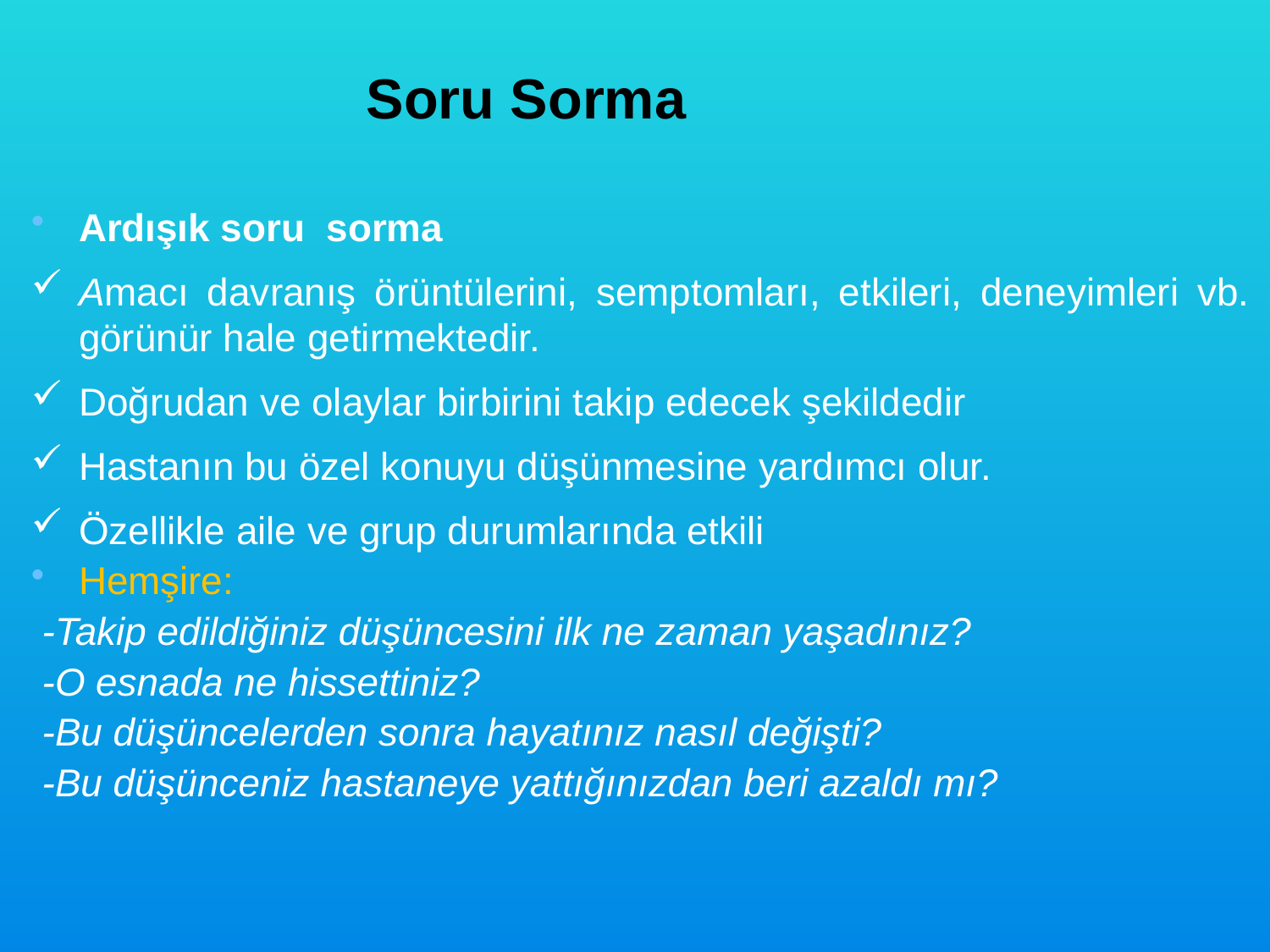

Soru Sorma
Ardışık soru  sorma
Amacı davranış örüntülerini, semptomları, etkileri, deneyimleri vb. görünür hale getirmektedir.
Doğrudan ve olaylar birbirini takip edecek şekildedir
Hastanın bu özel konuyu düşünmesine yardımcı olur.
Özellikle aile ve grup durumlarında etkili
Hemşire:
 -Takip edildiğiniz düşüncesini ilk ne zaman yaşadınız?
 -O esnada ne hissettiniz?
 -Bu düşüncelerden sonra hayatınız nasıl değişti?
 -Bu düşünceniz hastaneye yattığınızdan beri azaldı mı?